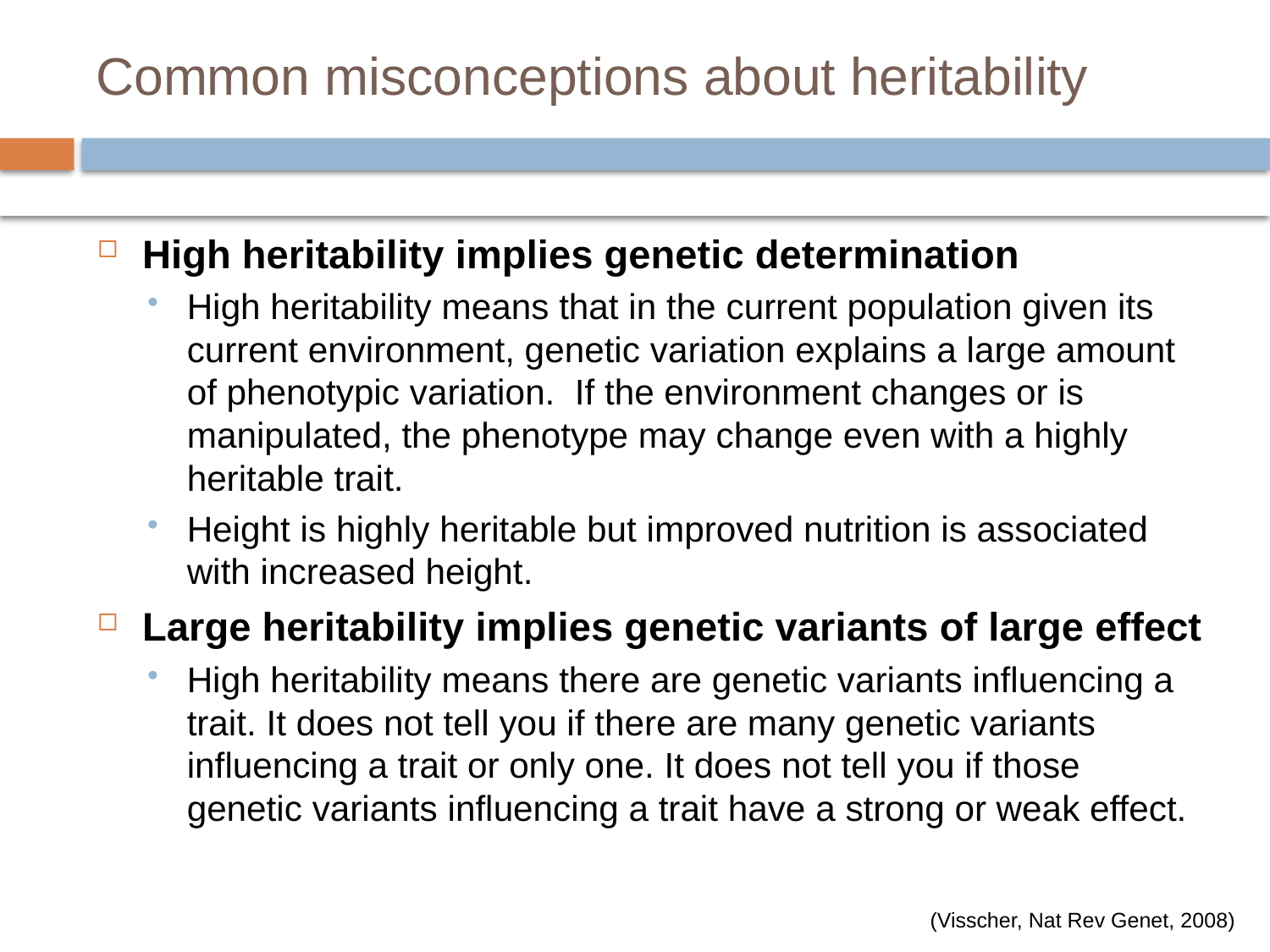

# Common misconceptions about heritability
High heritability implies genetic determination
High heritability means that in the current population given its current environment, genetic variation explains a large amount of phenotypic variation.  If the environment changes or is manipulated, the phenotype may change even with a highly heritable trait.
Height is highly heritable but improved nutrition is associated with increased height.
Large heritability implies genetic variants of large effect
High heritability means there are genetic variants influencing a trait. It does not tell you if there are many genetic variants influencing a trait or only one. It does not tell you if those genetic variants influencing a trait have a strong or weak effect.
(Visscher, Nat Rev Genet, 2008)